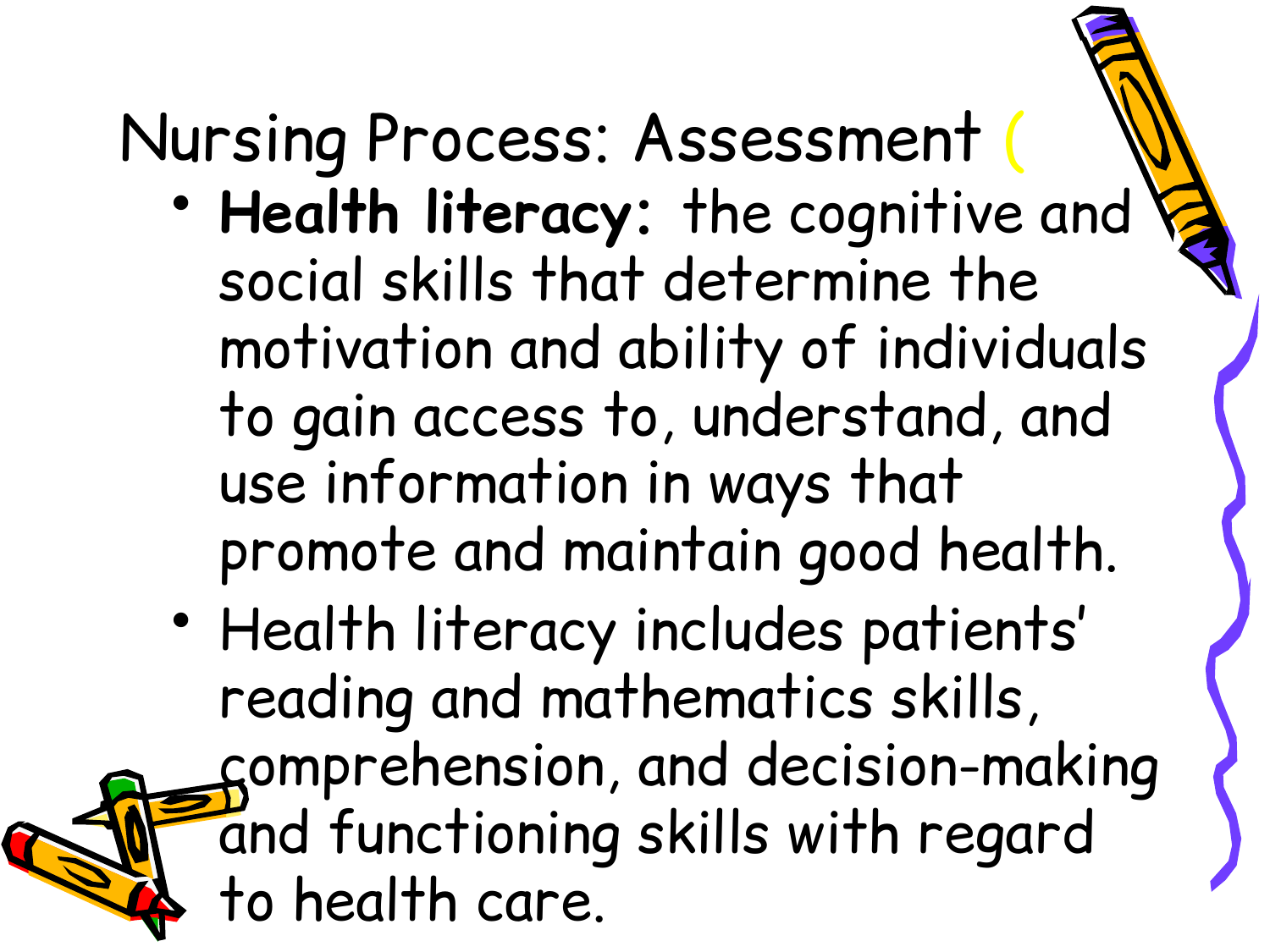

# Nursing Process: Assessment (
Health literacy: the cognitive and social skills that determine the motivation and ability of individuals to gain access to, understand, and use information in ways that promote and maintain good health.
Health literacy includes patients’ reading and mathematics skills, comprehension, and decision-making and functioning skills with regard to health care.